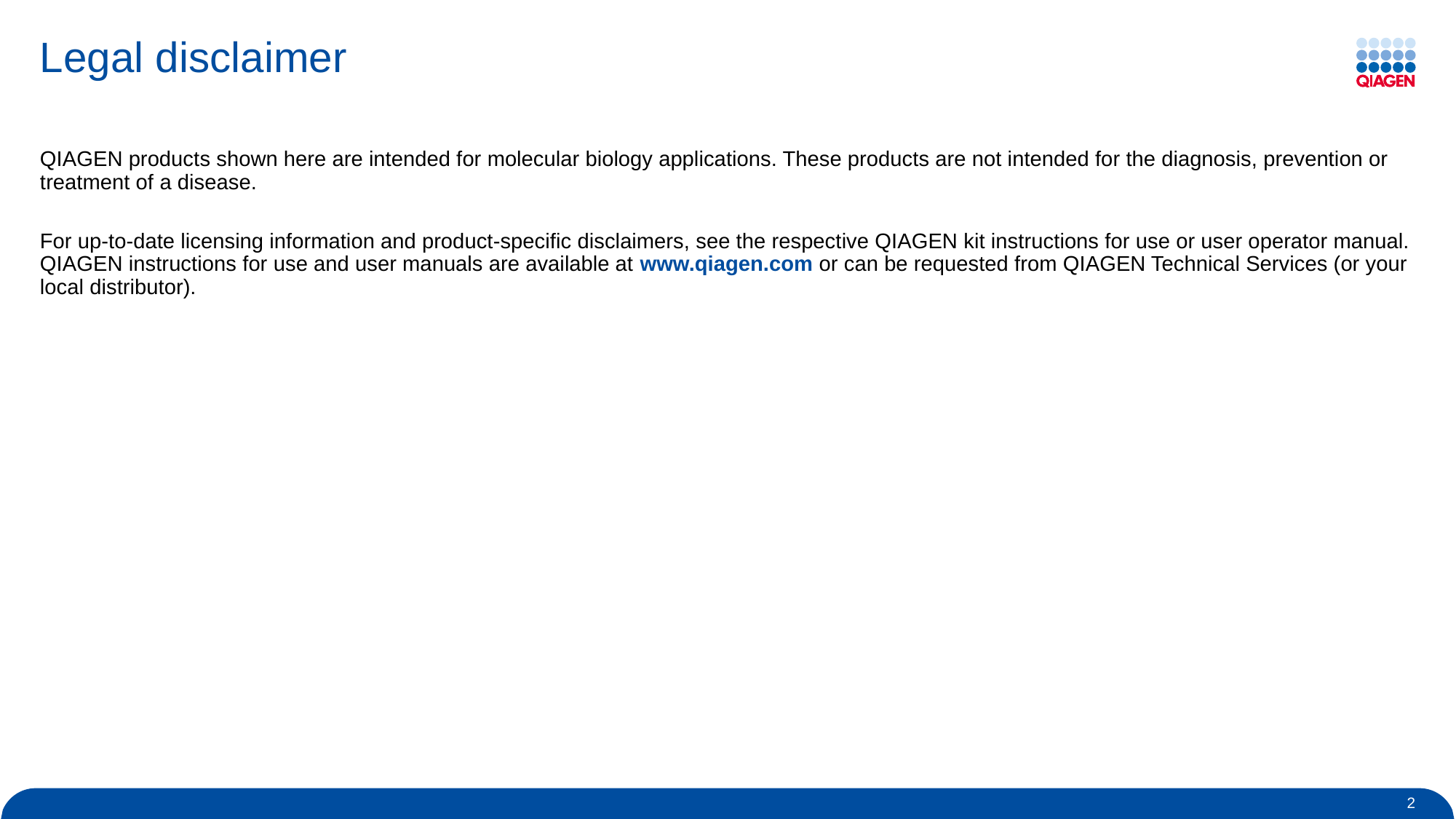

# Legal disclaimer
QIAGEN products shown here are intended for molecular biology applications. These products are not intended for the diagnosis, prevention or treatment of a disease.
For up-to-date licensing information and product-specific disclaimers, see the respective QIAGEN kit instructions for use or user operator manual. QIAGEN instructions for use and user manuals are available at www.qiagen.com or can be requested from QIAGEN Technical Services (or your local distributor).

2